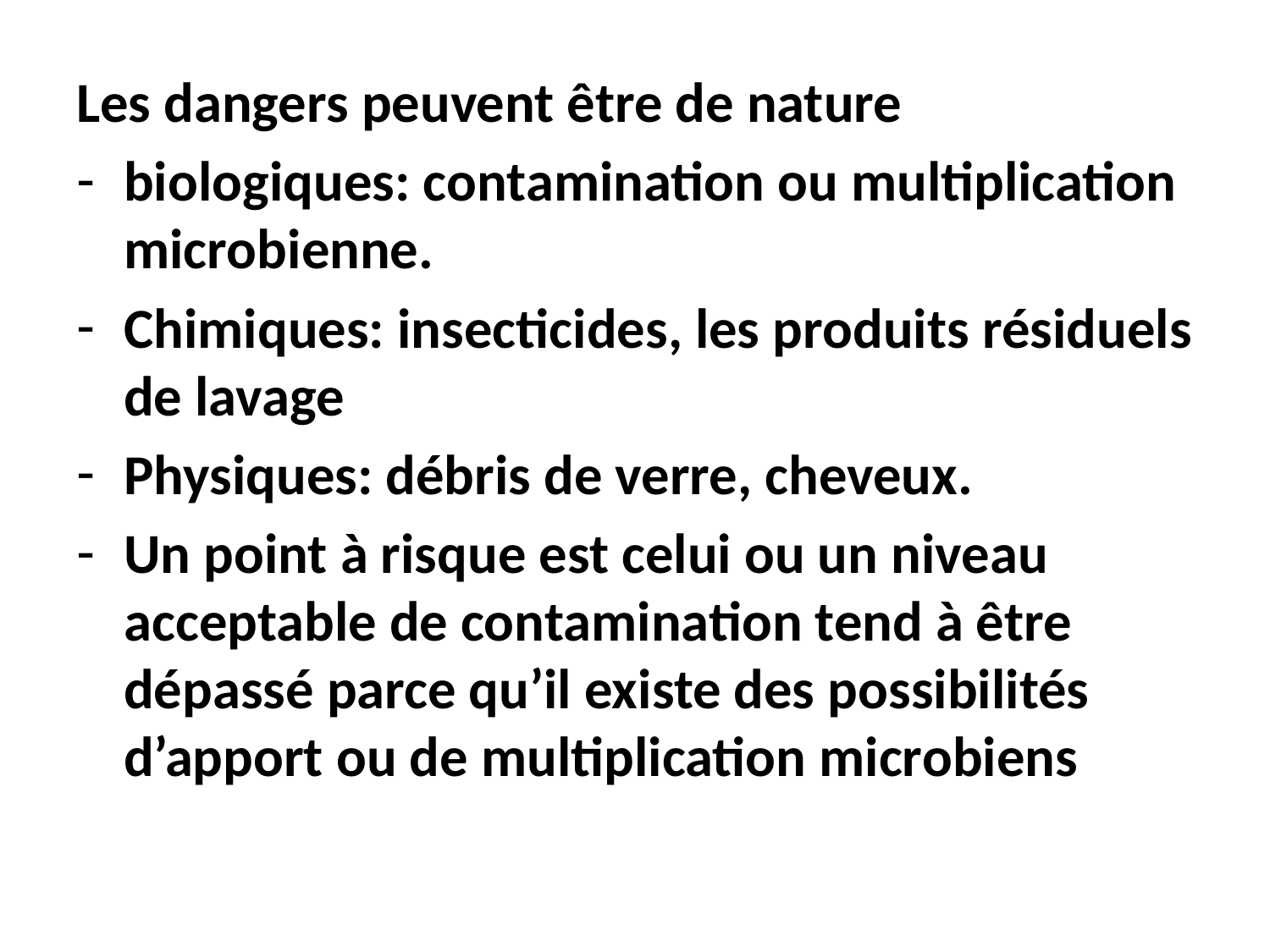

Les dangers peuvent être de nature
biologiques: contamination ou multiplication microbienne.
Chimiques: insecticides, les produits résiduels de lavage
Physiques: débris de verre, cheveux.
Un point à risque est celui ou un niveau acceptable de contamination tend à être dépassé parce qu’il existe des possibilités d’apport ou de multiplication microbiens